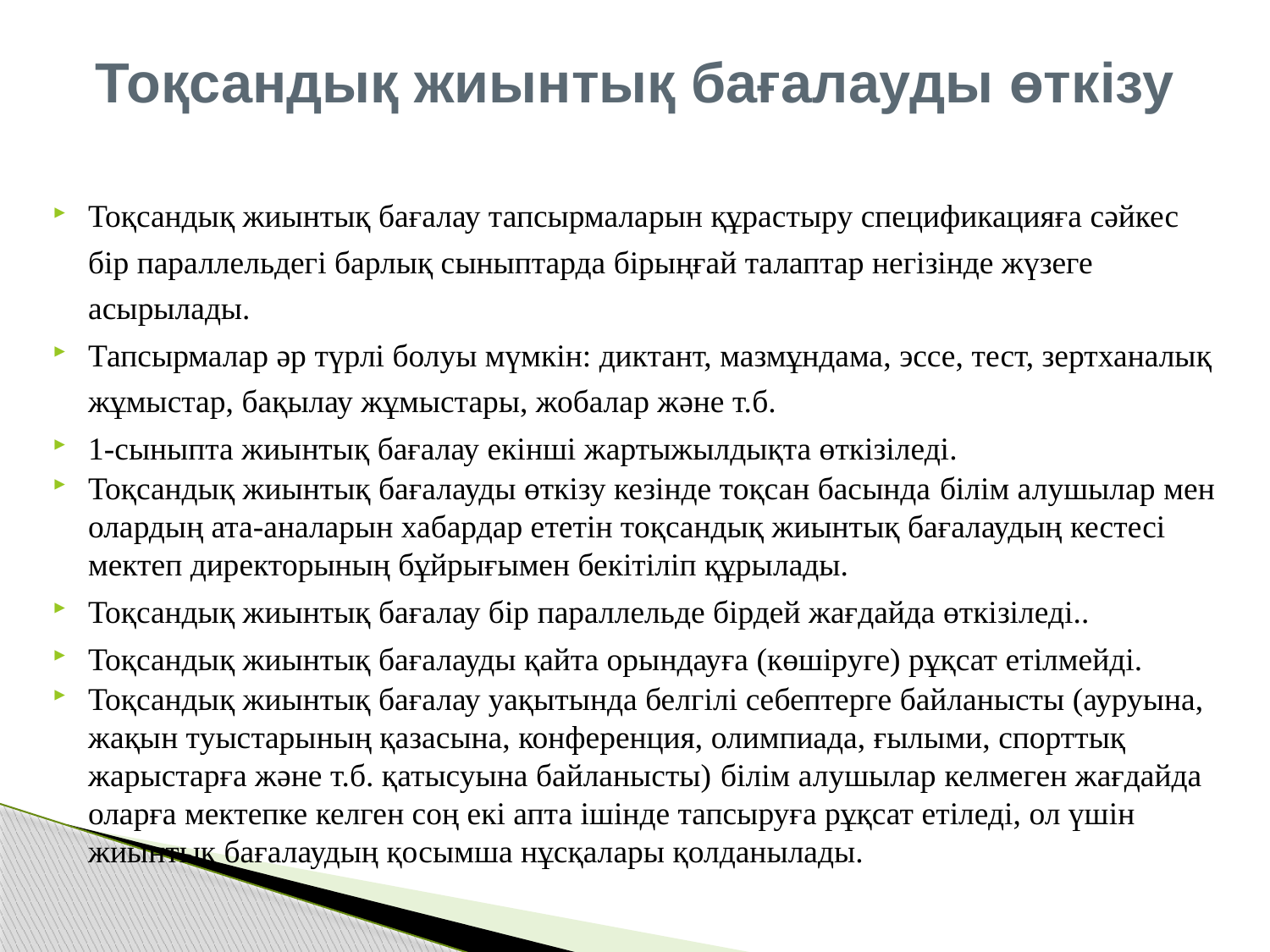

# Тоқсандық жиынтық бағалауды өткізу

Тоқсандық жиынтық бағалау тапсырмаларын құрастыру спецификацияға сәйкес бір параллельдегі барлық сыныптарда бірыңғай талаптар негізінде жүзеге асырылады.
Тапсырмалар әр түрлі болуы мүмкін: диктант, мазмұндама, эссе, тест, зертханалық жұмыстар, бақылау жұмыстары, жобалар және т.б.
1-сыныпта жиынтық бағалау екінші жартыжылдықта өткізіледі.
Тоқсандық жиынтық бағалауды өткізу кезінде тоқсан басында білім алушылар мен олардың ата-аналарын хабардар ететін тоқсандық жиынтық бағалаудың кестесі мектеп директорының бұйрығымен бекітіліп құрылады.
Тоқсандық жиынтық бағалау бір параллельде бірдей жағдайда өткізіледі..
Тоқсандық жиынтық бағалауды қайта орындауға (көшіруге) рұқсат етілмейді.
Тоқсандық жиынтық бағалау уақытында белгілі себептерге байланысты (ауруына, жақын туыстарының қазасына, конференция, олимпиада, ғылыми, спорттық жарыстарға және т.б. қатысуына байланысты) білім алушылар келмеген жағдайда оларға мектепке келген соң екі апта ішінде тапсыруға рұқсат етіледі, ол үшін жиынтық бағалаудың қосымша нұсқалары қолданылады.